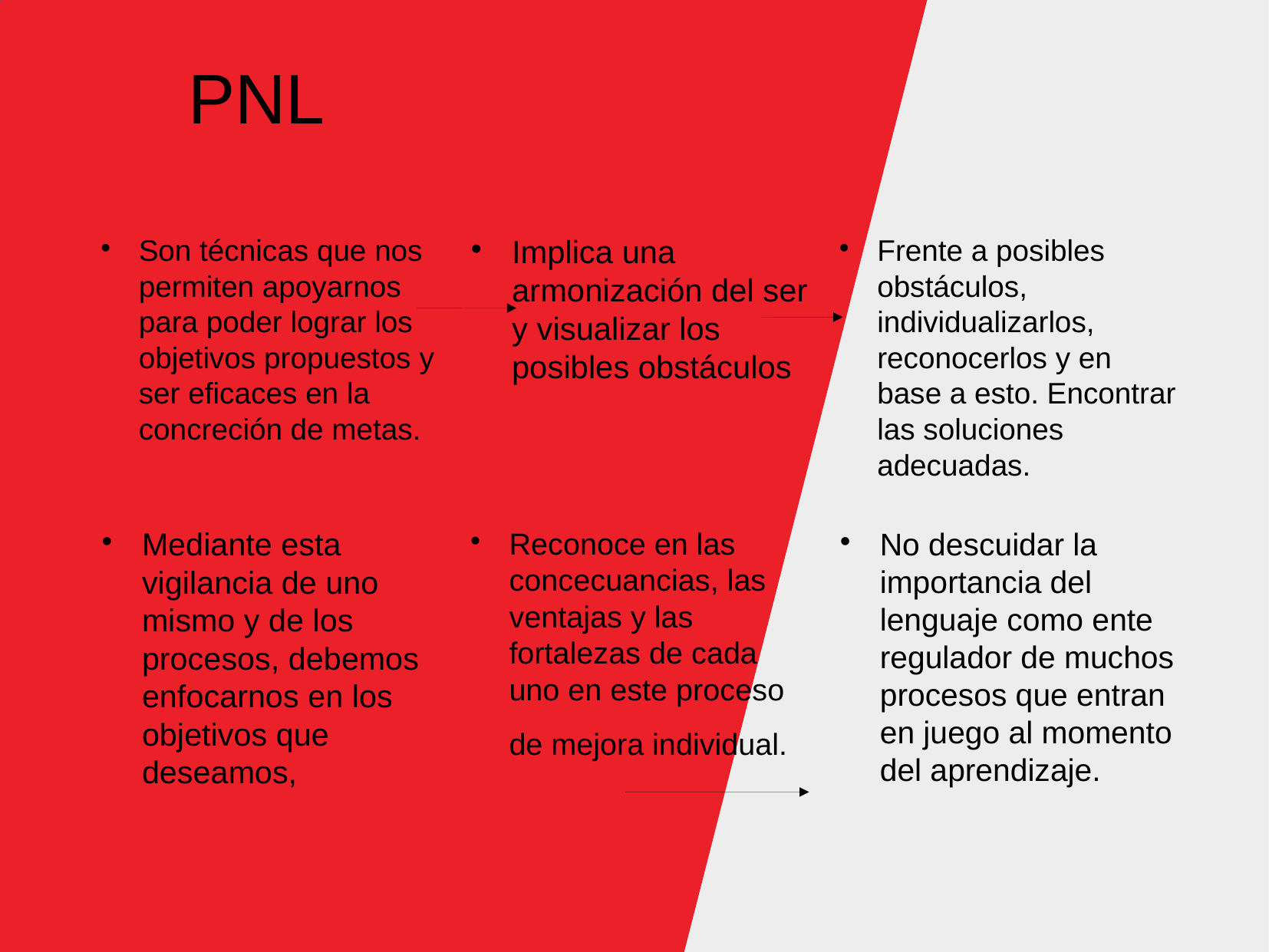

PNL

Son técnicas que nos permiten apoyarnos para poder lograr los objetivos propuestos y ser eficaces en la concreción de metas.
Implica una armonización del ser y visualizar los posibles obstáculos
Frente a posibles obstáculos, individualizarlos, reconocerlos y en base a esto. Encontrar las soluciones adecuadas.

Mediante esta vigilancia de uno mismo y de los procesos, debemos enfocarnos en los objetivos que deseamos,
Reconoce en las concecuancias, las ventajas y las fortalezas de cada uno en este proceso de mejora individual.
No descuidar la importancia del lenguaje como ente regulador de muchos procesos que entran en juego al momento del aprendizaje.